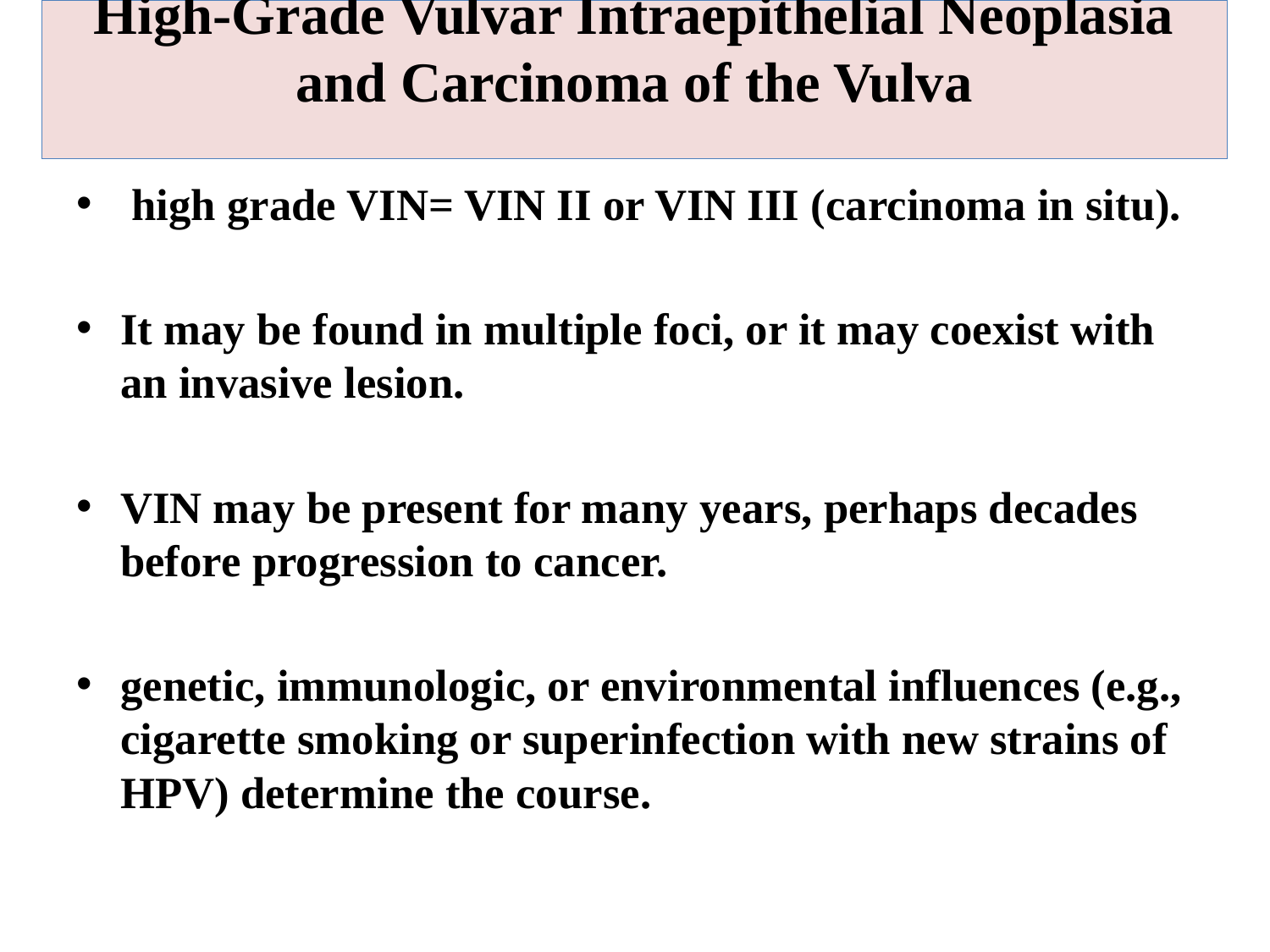

# High-Grade Vulvar Intraepithelial Neoplasia and Carcinoma of the Vulva
 high grade VIN= VIN II or VIN III (carcinoma in situ).

It may be found in multiple foci, or it may coexist with an invasive lesion.

VIN may be present for many years, perhaps decades before progression to cancer.

genetic, immunologic, or environmental influences (e.g., cigarette smoking or superinfection with new strains of HPV) determine the course.